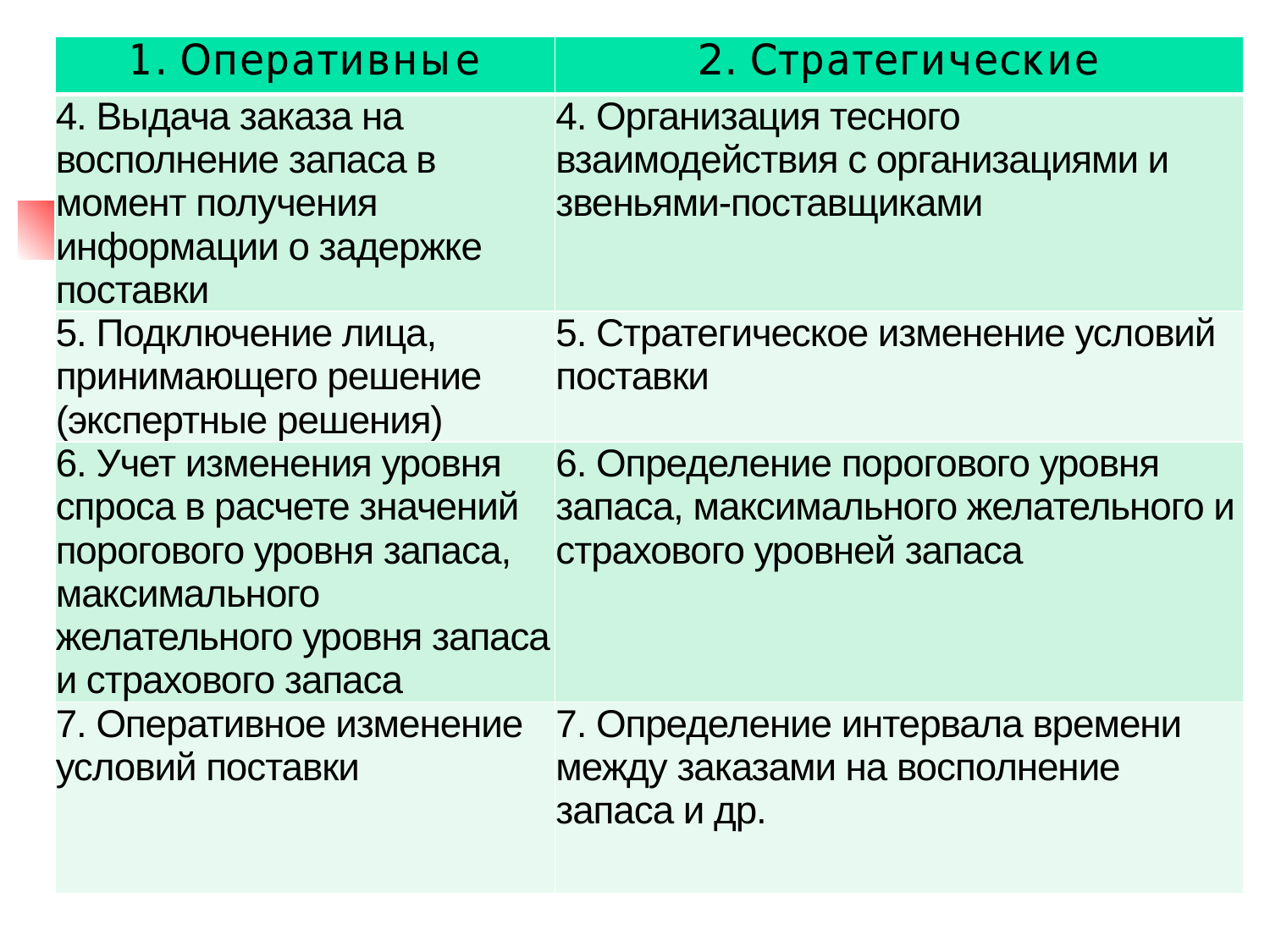

| 1. Оперативные | 2. Стратегические |
| --- | --- |
| 4. Выдача заказа на восполнение запаса в момент получения информации о задержке поставки | 4. Организация тесного взаимодействия с организациями и звеньями-поставщиками |
| 5. Подключение лица, принимающего решение (экспертные решения) | 5. Стратегическое изменение условий поставки |
| 6. Учет изменения уровня спроса в расчете значений порогового уровня запаса, максимального желательного уровня запаса и страхового запаса | 6. Определение порогового уровня запаса, максимального желательного и страхового уровней запаса |
| 7. Оперативное изменение условий поставки | 7. Определение интервала времени между заказами на восполнение запаса и др. |